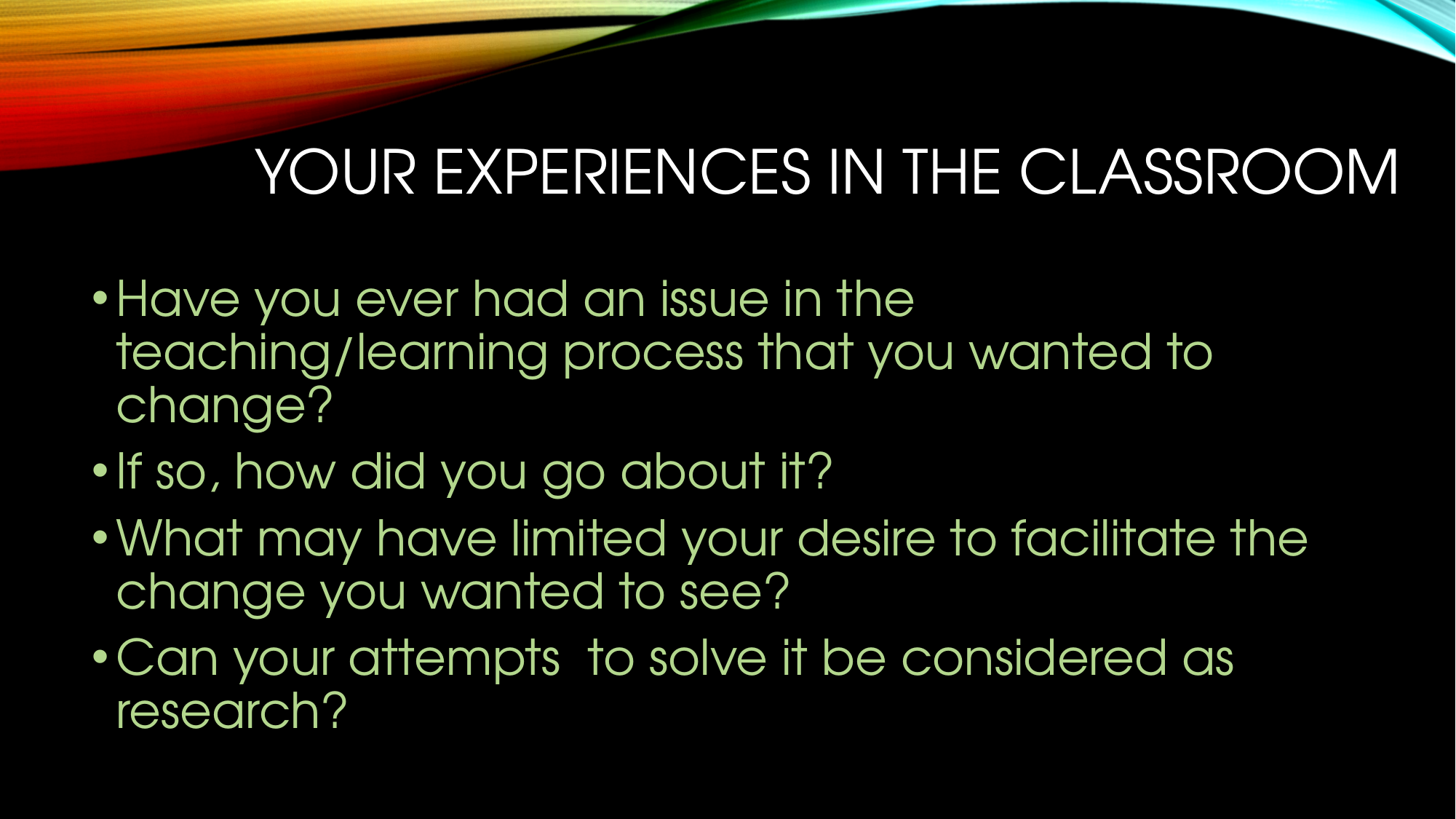

# Your experiences in the classroom
Have you ever had an issue in the teaching/learning process that you wanted to change?
If so, how did you go about it?
What may have limited your desire to facilitate the change you wanted to see?
Can your attempts  to solve it be considered as research?